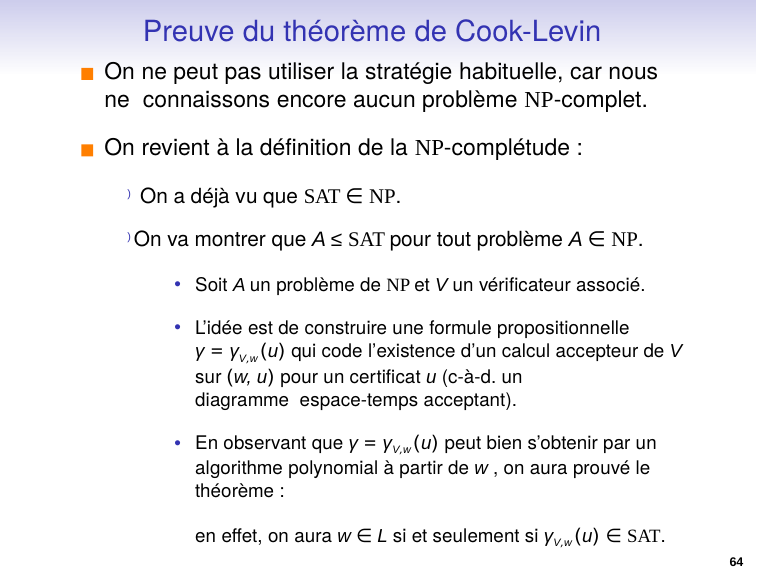

# Preuve du théorème de Cook-Levin
On ne peut pas utiliser la stratégie habituelle, car nous ne  connaissons encore aucun problème NP-complet.
On revient à la définition de la NP-complétude :
)   On a déjà vu que SAT ∈ NP.
) On va montrer que A ≤ SAT pour tout problème A ∈ NP.
Soit A un problème de NP et V un vérificateur associé.
L’idée est de construire une formule propositionnelle
γ = γV,w (u) qui code l’existence d’un calcul accepteur de V
sur (w, u) pour un certificat u (c-à-d. un diagramme  espace-temps acceptant).
En observant que γ = γV,w (u) peut bien s’obtenir par un  algorithme polynomial à partir de w , on aura prouvé le  théorème :

en effet, on aura w ∈ L si et seulement si γV,w (u) ∈ SAT.

64